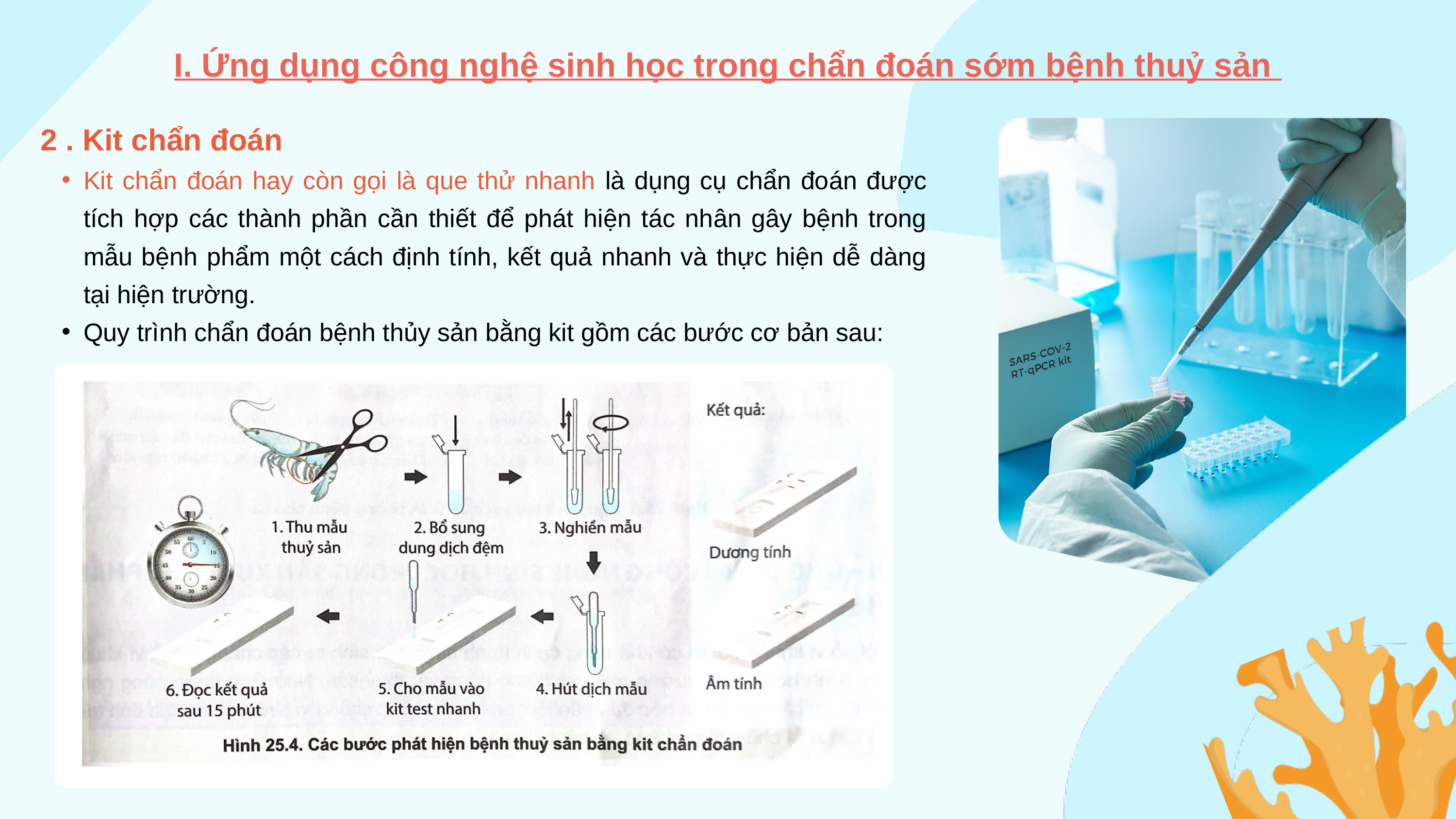

I. Ứng dụng công nghệ sinh học trong chẩn đoán sớm bệnh thuỷ sản
2 . Kit chẩn đoán
Kit chẩn đoán hay còn gọi là que thử nhanh là dụng cụ chẩn đoán được tích hợp các thành phần cần thiết để phát hiện tác nhân gây bệnh trong mẫu bệnh phẩm một cách định tính, kết quả nhanh và thực hiện dễ dàng tại hiện trường.
Quy trình chẩn đoán bệnh thủy sản bằng kit gồm các bước cơ bản sau: